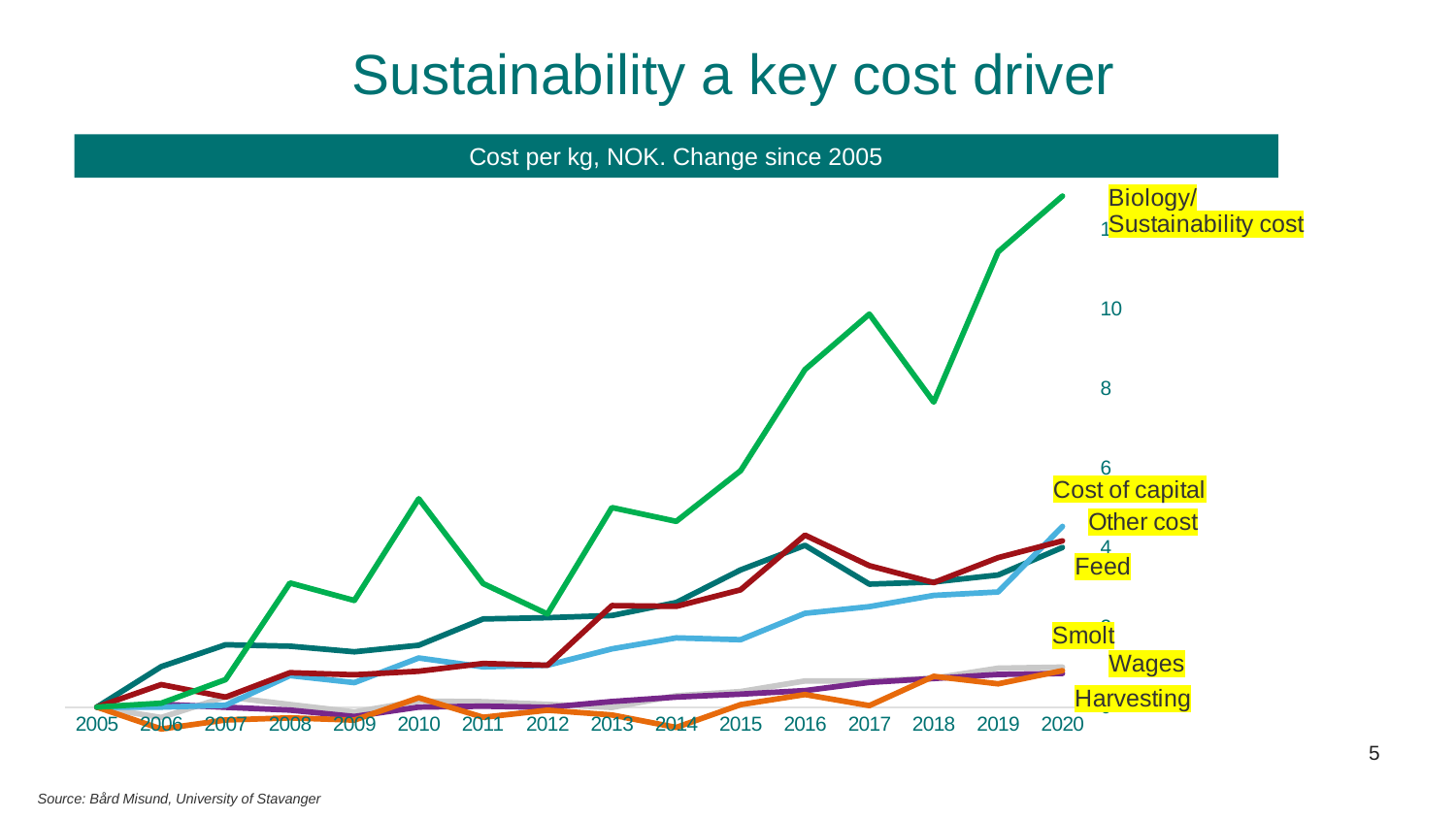

Sustainability a key cost driver

### Chart

| Category | Smolt | Feed | Labour | Capital | Harvest | Other costs | Biology |
|---|---|---|---|---|---|---|---|
| 2020 | 1.0032528180535252 | 4.00925345701789 | 0.8453555980445253 | 4.537331492801242 | 0.9146647895456193 | 4.174563692426356 | 12.836160581629283 |
| 2019 | 0.9772732121403251 | 3.3174259544742997 | 0.8208448797570462 | 2.8908752994285396 | 0.5846806351038385 | 3.753104436434181 | 11.434753143193426 |
| 2018 | 0.7255771545451593 | 3.1422097443112227 | 0.7177239158472959 | 2.804411557896666 | 0.7725375560081513 | 3.1256080408840736 | 7.660781764059852 |
| 2017 | 0.6560680484410097 | 3.089094214959462 | 0.6201774164540608 | 2.5231801090110477 | 0.03754354847138863 | 3.551654031761175 | 9.870835603720906 |
| 2016 | 0.6562999279192252 | 4.06208402159919 | 0.41489381909731593 | 2.354048963872988 | 0.315368884531007 | 4.319225149832096 | 8.478389275892425 |
| 2015 | 0.38936235015859877 | 3.4447055989073627 | 0.3253973541863737 | 1.6920407665662514 | 0.06134849678997689 | 2.9465449666781414 | 5.936255872377561 |
| 2014 | 0.2842957642011741 | 2.6263828019965745 | 0.2520467430270035 | 1.7389332654845258 | -0.5111697560578077 | 2.5299717933754193 | 4.663715820216545 |
| 2013 | -0.009402565336484425 | 2.3002405693670083 | 0.13932204935921355 | 1.4614661031220035 | -0.19787218637800175 | 2.548817013245797 | 5.011281581621041 |
| 2012 | 0.06898347888578615 | 2.2454473633330485 | -0.005466412739833171 | 1.0517125174246407 | -0.07757690538265516 | 1.051070111729797 | 2.337350971207396 |
| 2011 | 0.13488480389702628 | 2.213334291076724 | 0.02239665249037004 | 1.0099463941307776 | -0.25683156692798725 | 1.0957673457955546 | 3.102455745675421 |
| 2010 | 0.14979710905600996 | 1.5533470883948324 | 1.1818026944609983e-05 | 1.2333134168214124 | 0.2337593545854837 | 0.9004549906141046 | 5.233024800874553 |
| 2009 | -0.12185955686161387 | 1.3889422883419433 | -0.23602810039671995 | 0.6148682782083297 | -0.32758230767155005 | 0.8120020910878012 | 2.677812539068853 |
| 2008 | 0.06516936895800507 | 1.5291233393575263 | -0.07439044766867275 | 0.7911032549928185 | -0.27089458332918737 | 0.8640158777919107 | 3.1170095962555493 |
| 2007 | 0.2586598274618126 | 1.5661218297888349 | -0.005179757024403653 | 0.0459418878638016 | -0.3245208931888919 | 0.2499661998242786 | 0.6900134678350405 |
| 2006 | -0.2614937442923242 | 1.0160746648823045 | 0.07111324999754798 | -0.0003192331697783324 | -0.5504710014120047 | 0.5652731098196961 | 0.0973502185920978 |
| 2005 | 0.0 | 0.0 | 0.0 | 0.0 | 0.0 | 0.0 | 0.0 |
Cost per kg, NOK. Change since 2005
5
Source: Bård Misund, University of Stavanger